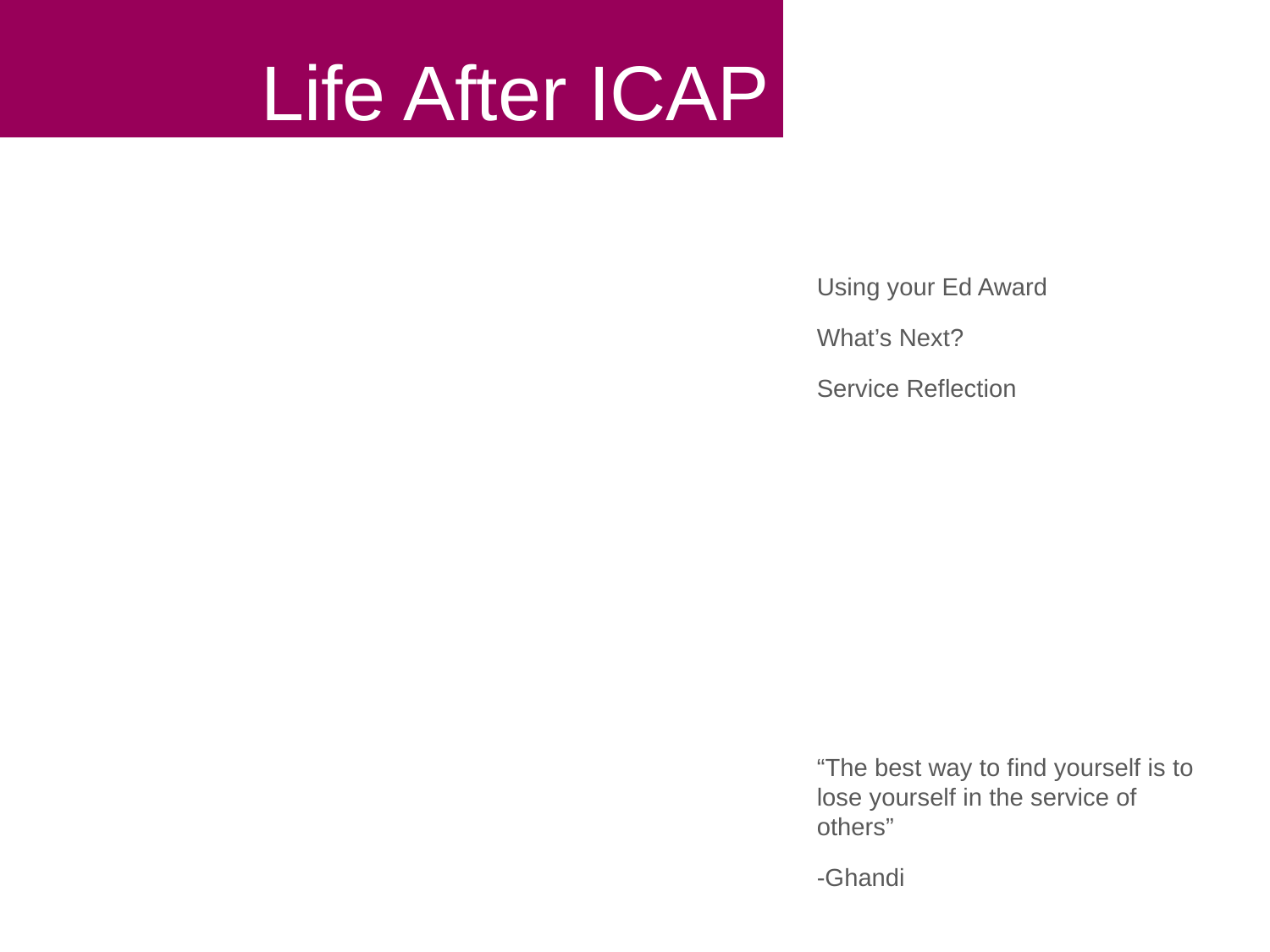

Life After ICAP
Using your Ed Award
What’s Next?
Service Reflection
“The best way to find yourself is to lose yourself in the service of others”
-Ghandi